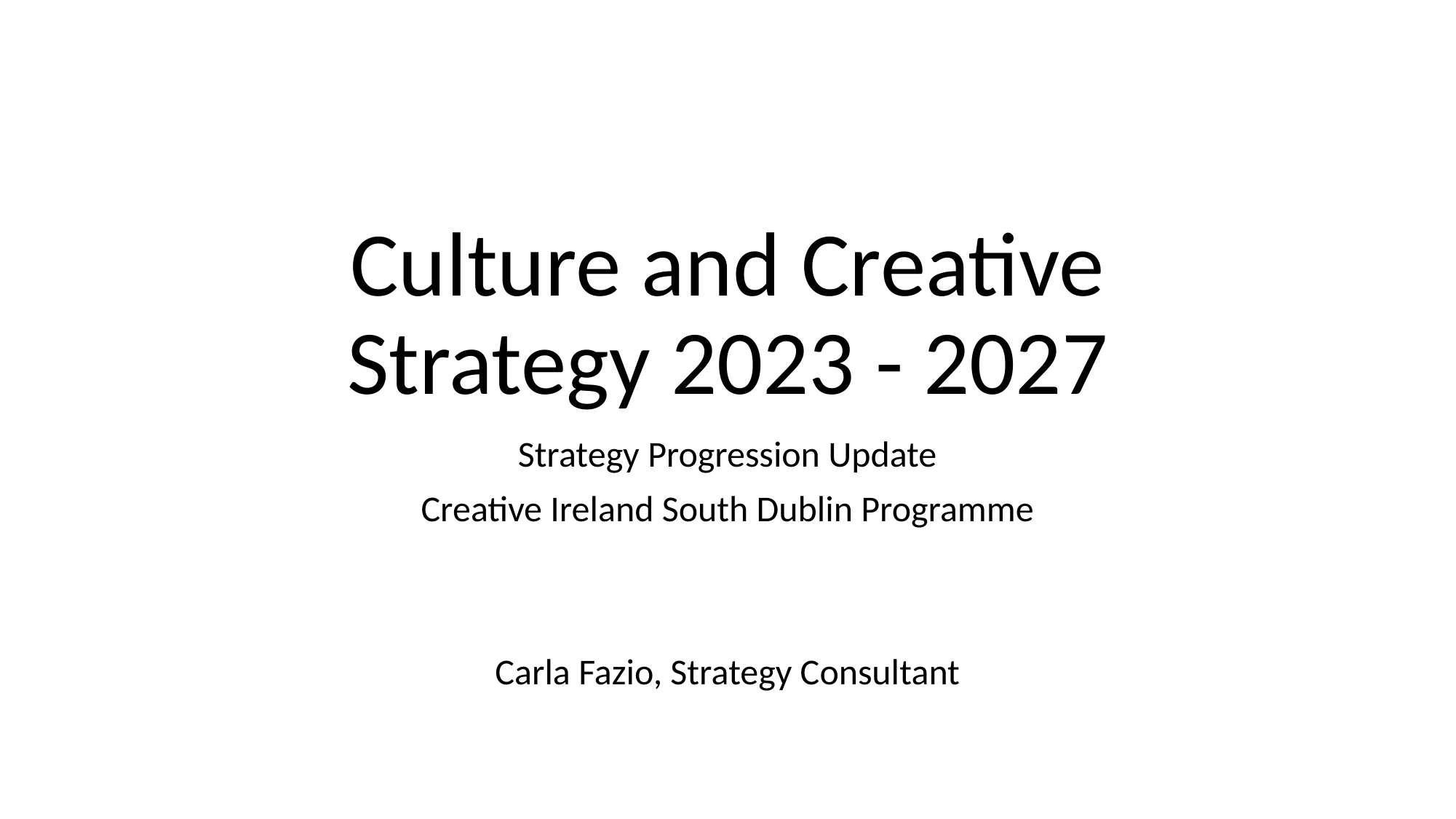

# Culture and Creative Strategy 2023 - 2027
Strategy Progression Update
Creative Ireland South Dublin Programme

Carla Fazio, Strategy Consultant